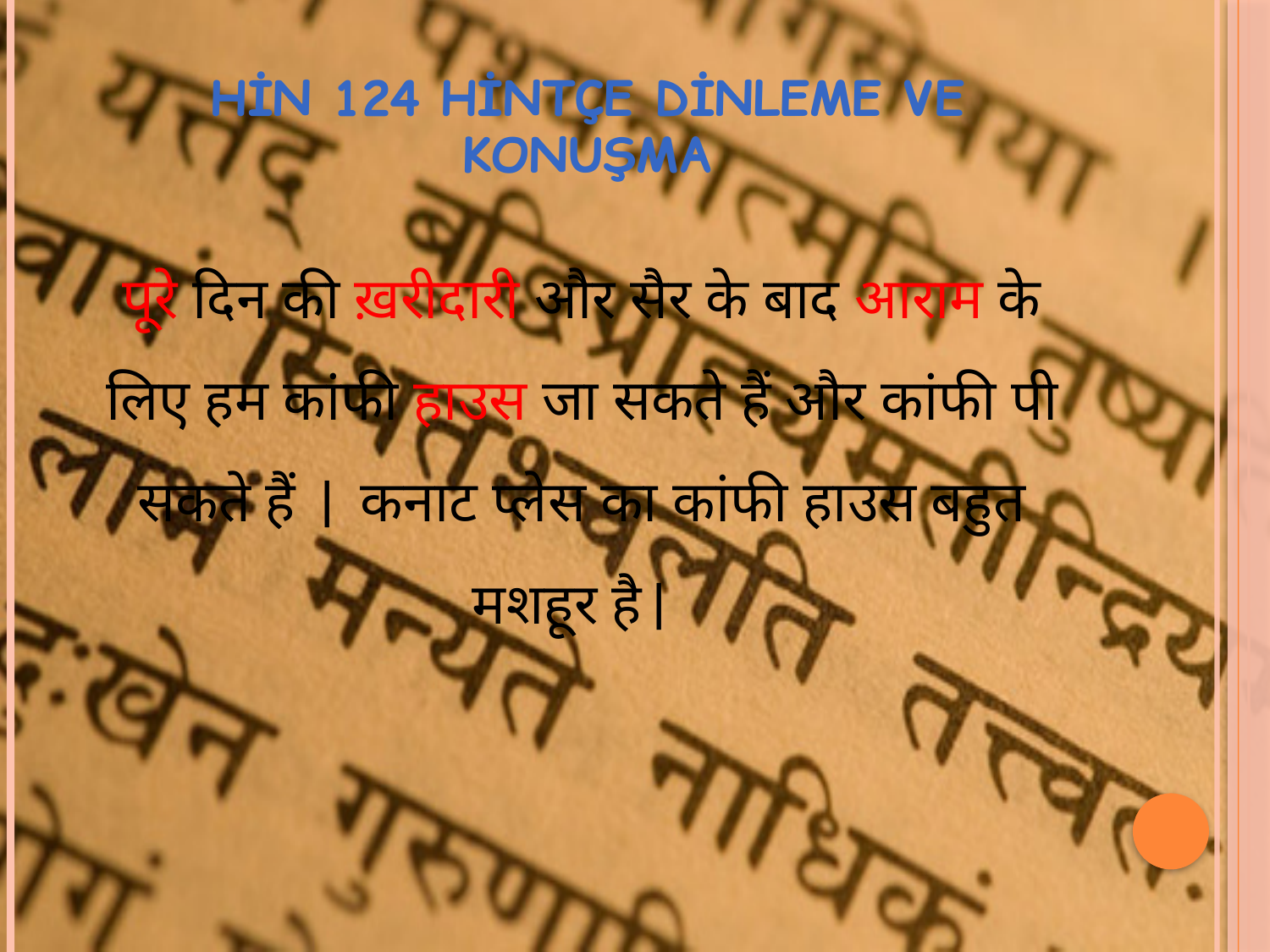

# HİN 124 Hintçe Dinleme ve Konuşma
पूरे दिन की ख़रीदारी और सैर के बाद आराम के लिए हम कांफी हाउस जा सकते हैं और कांफी पी सकते हैं | कनाट प्लेस का कांफी हाउस बहुत मशहूर है|